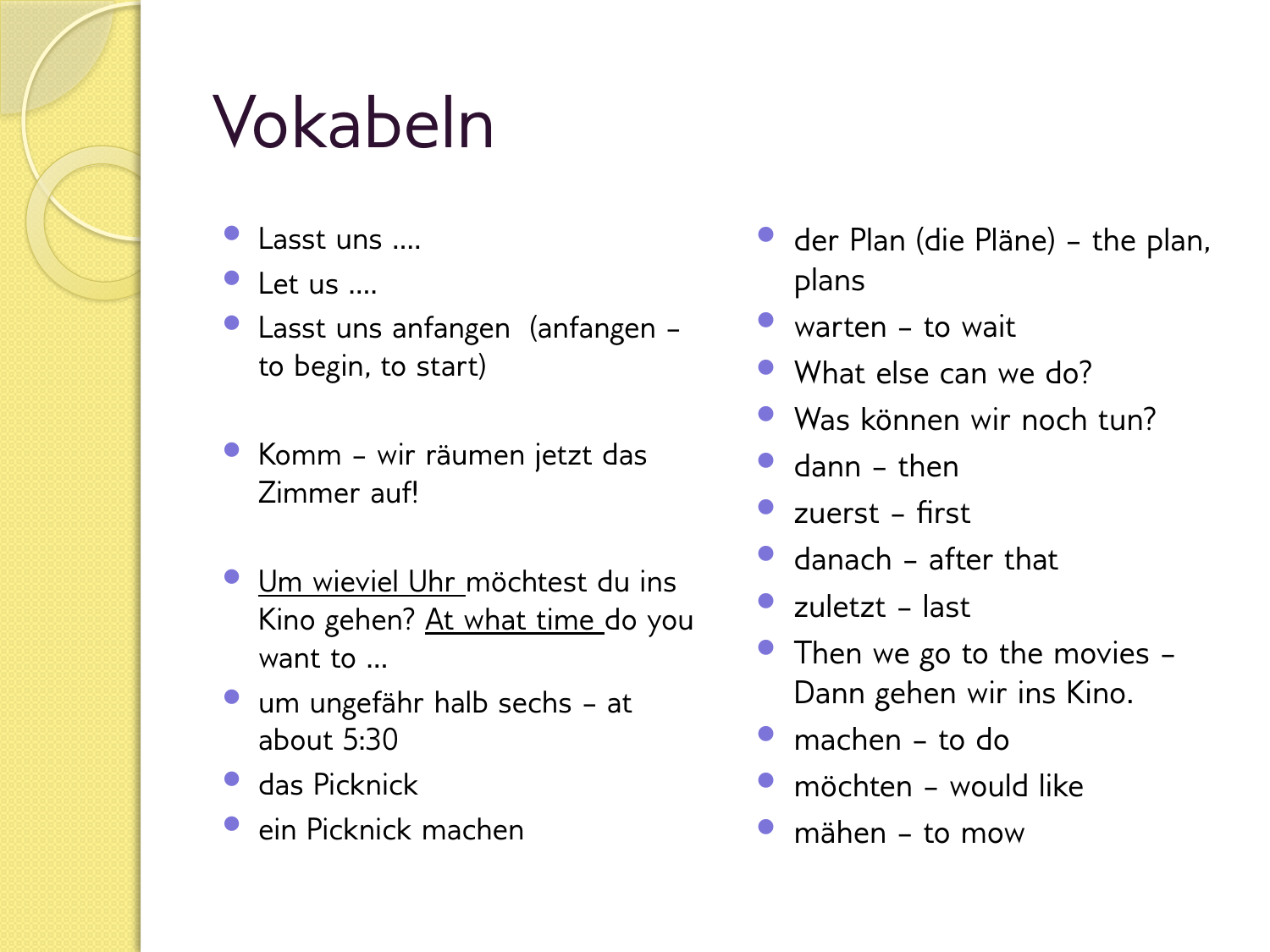

# Vokabeln
Lasst uns ….
Let us ….
Lasst uns anfangen  (anfangen – to begin, to start)

Komm – wir räumen jetzt das Zimmer auf!

Um wieviel Uhr möchtest du ins Kino gehen? At what time do you want to …
um ungefähr halb sechs – at about 5:30
das Picknick
ein Picknick machen

der Plan (die Pläne) – the plan, plans
warten – to wait
What else can we do?
Was können wir noch tun?
dann – then
zuerst – first
danach – after that
zuletzt – last
Then we go to the movies – Dann gehen wir ins Kino.
machen – to do
möchten – would like
mähen – to mow